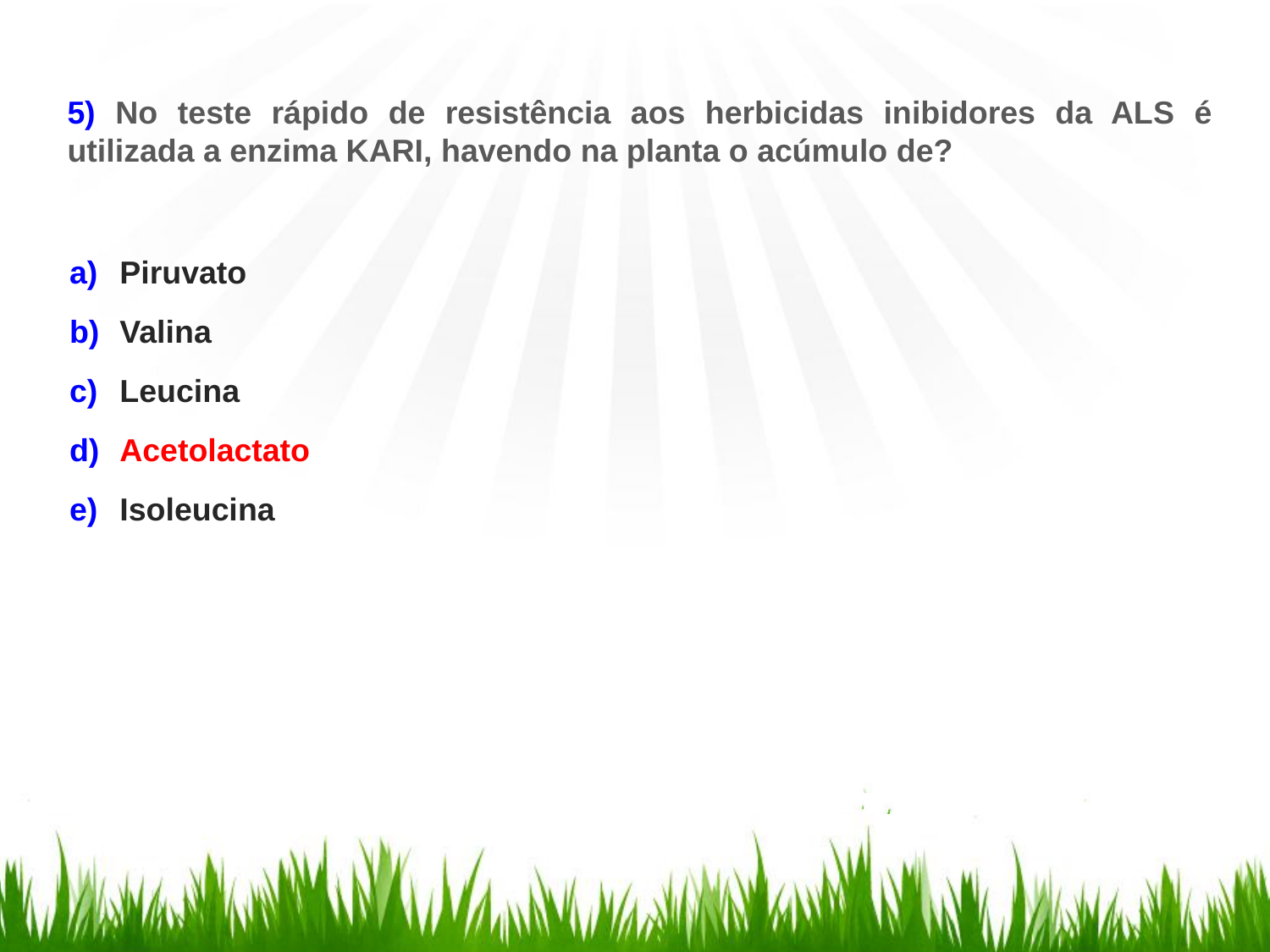

5) No teste rápido de resistência aos herbicidas inibidores da ALS é utilizada a enzima KARI, havendo na planta o acúmulo de?
Piruvato
Valina
Leucina
Acetolactato
Isoleucina